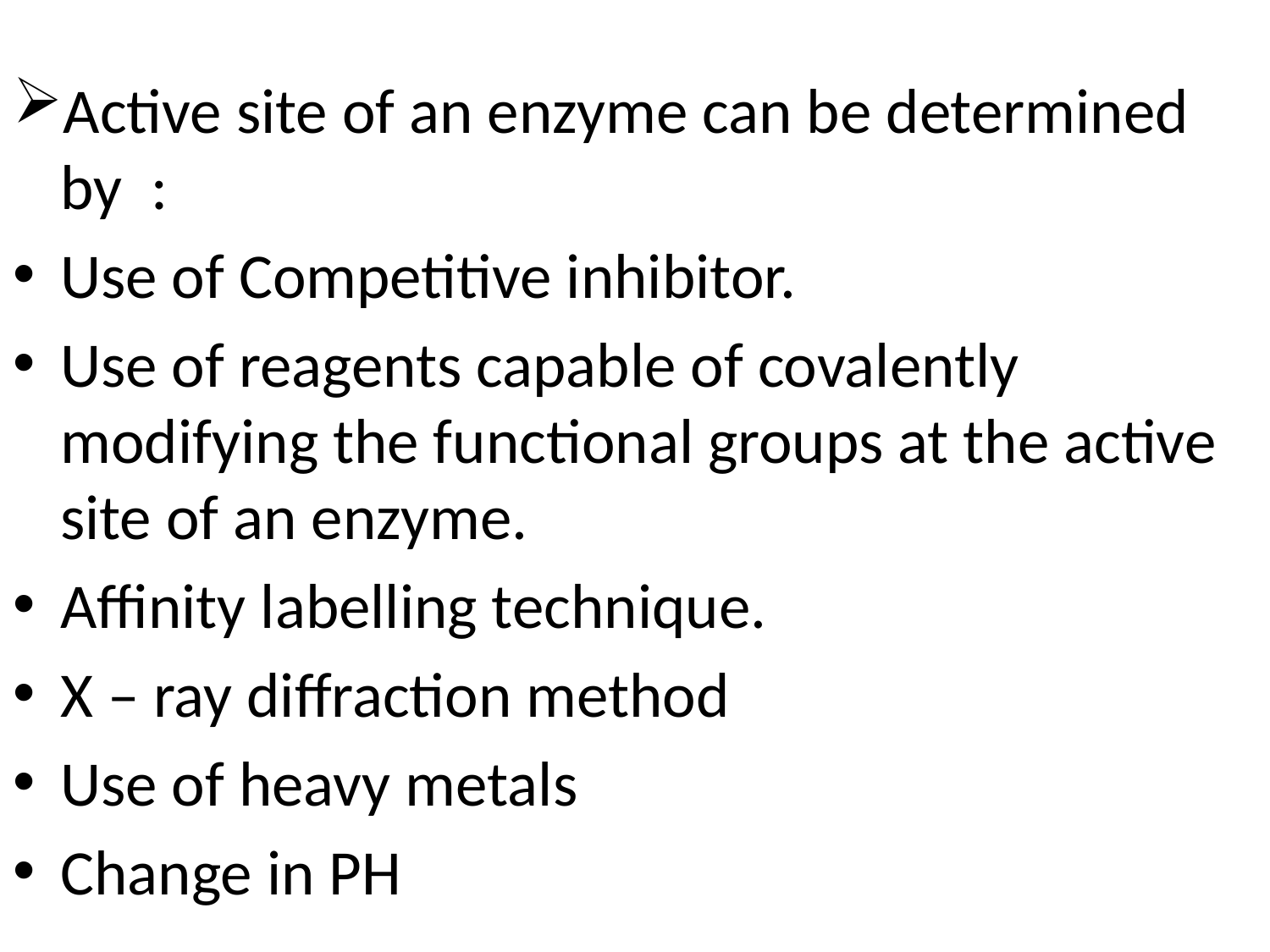

Active site of an enzyme can be determined by  :
Use of Competitive inhibitor.
Use of reagents capable of covalently modifying the functional groups at the active site of an enzyme.
Affinity labelling technique.
X – ray diffraction method
Use of heavy metals
Change in PH